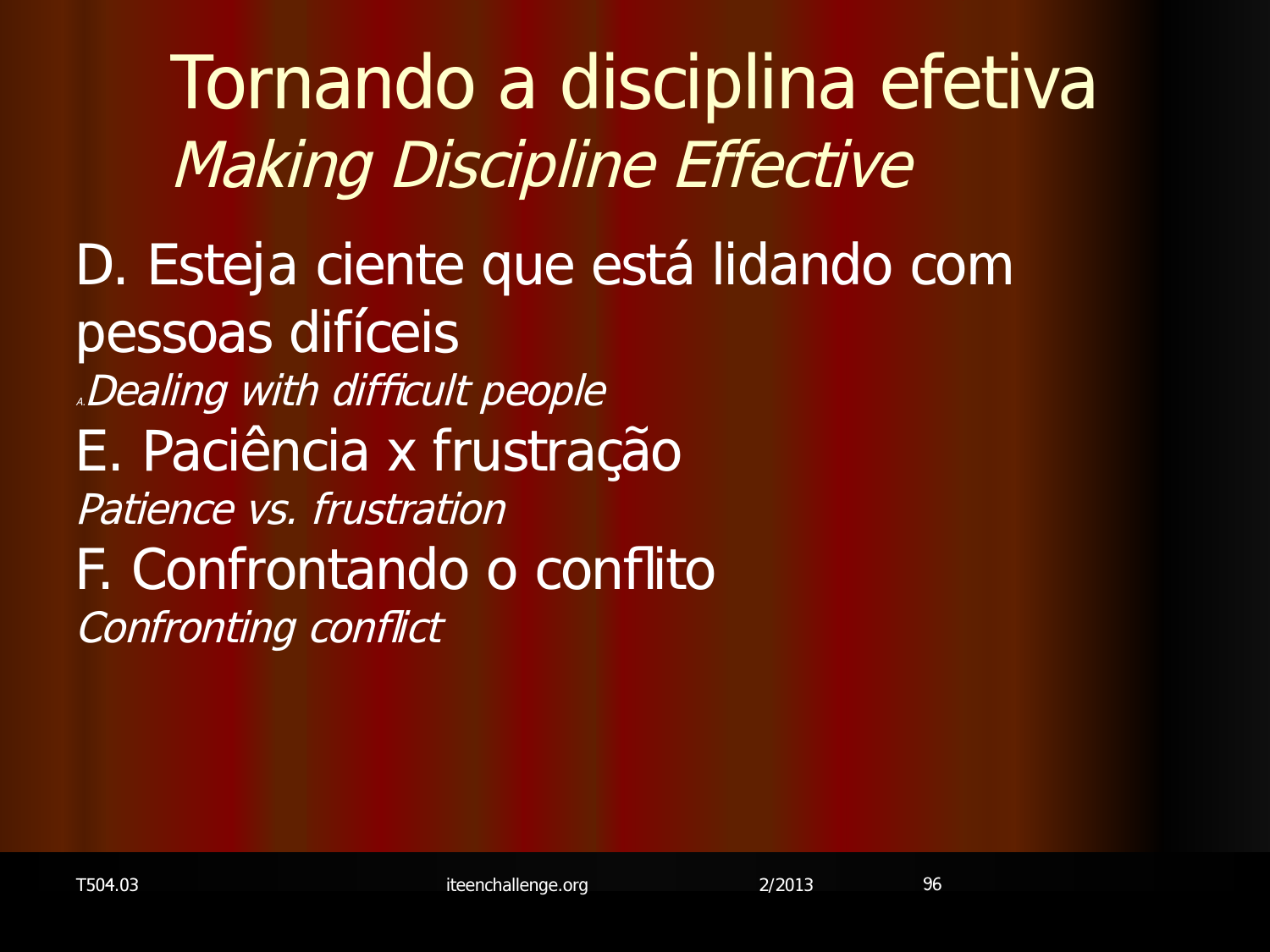

Tornando a disciplina efetiva Making Discipline Effective
D. Esteja ciente que está lidando com pessoas difíceis
Dealing with difficult people
E. Paciência x frustração                           Patience vs. frustration
F. Confrontando o conflito                       Confronting conflict

96
T504.03
iteenchallenge.org                               2/2013